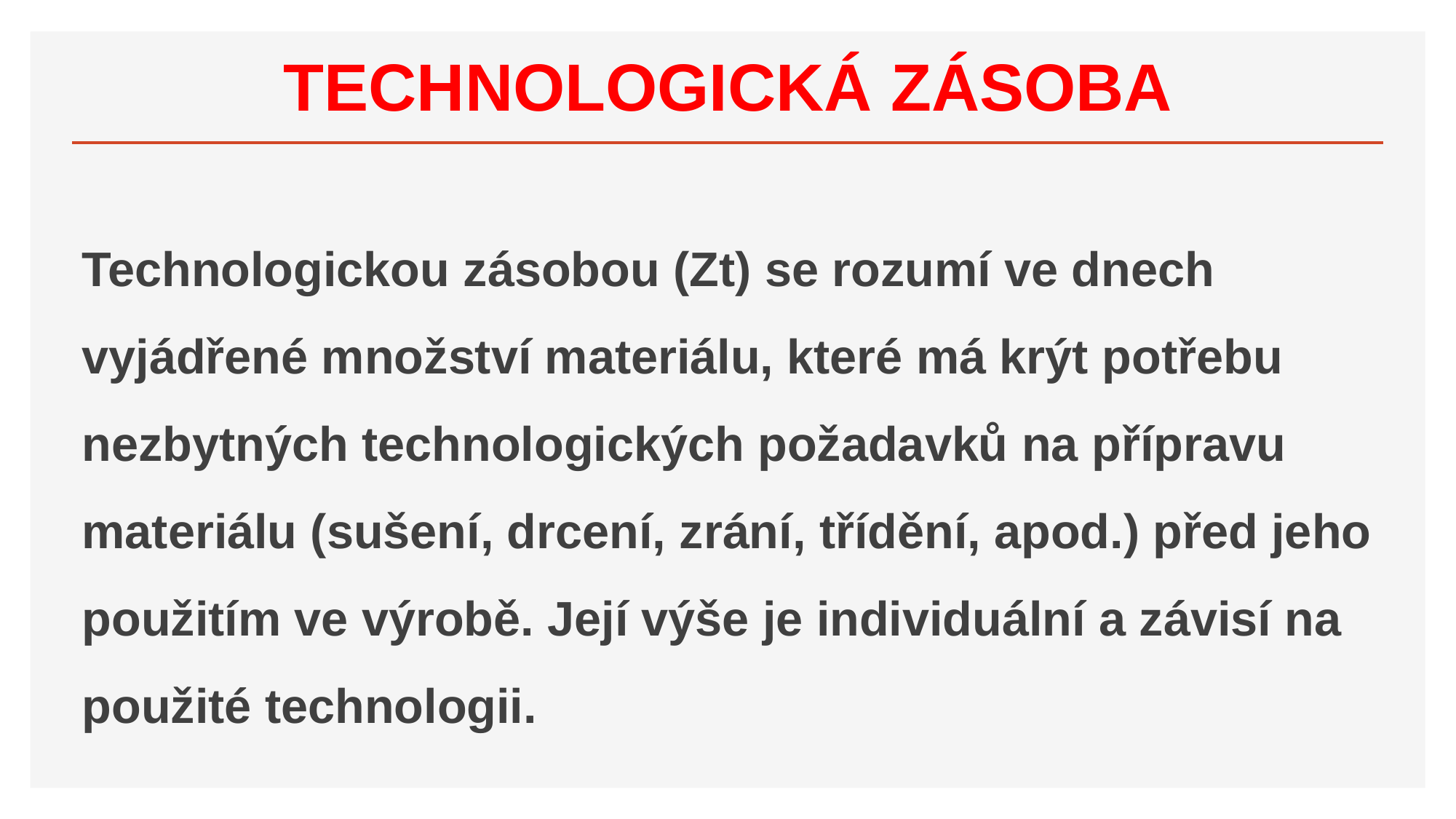

# TECHNOLOGICKÁ ZÁSOBA
Technologickou zásobou (Zt) se rozumí ve dnech vyjádřené množství materiálu, které má krýt potřebu nezbytných technologických požadavků na přípravu materiálu (sušení, drcení, zrání, třídění, apod.) před jeho použitím ve výrobě. Její výše je individuální a závisí na použité technologii.